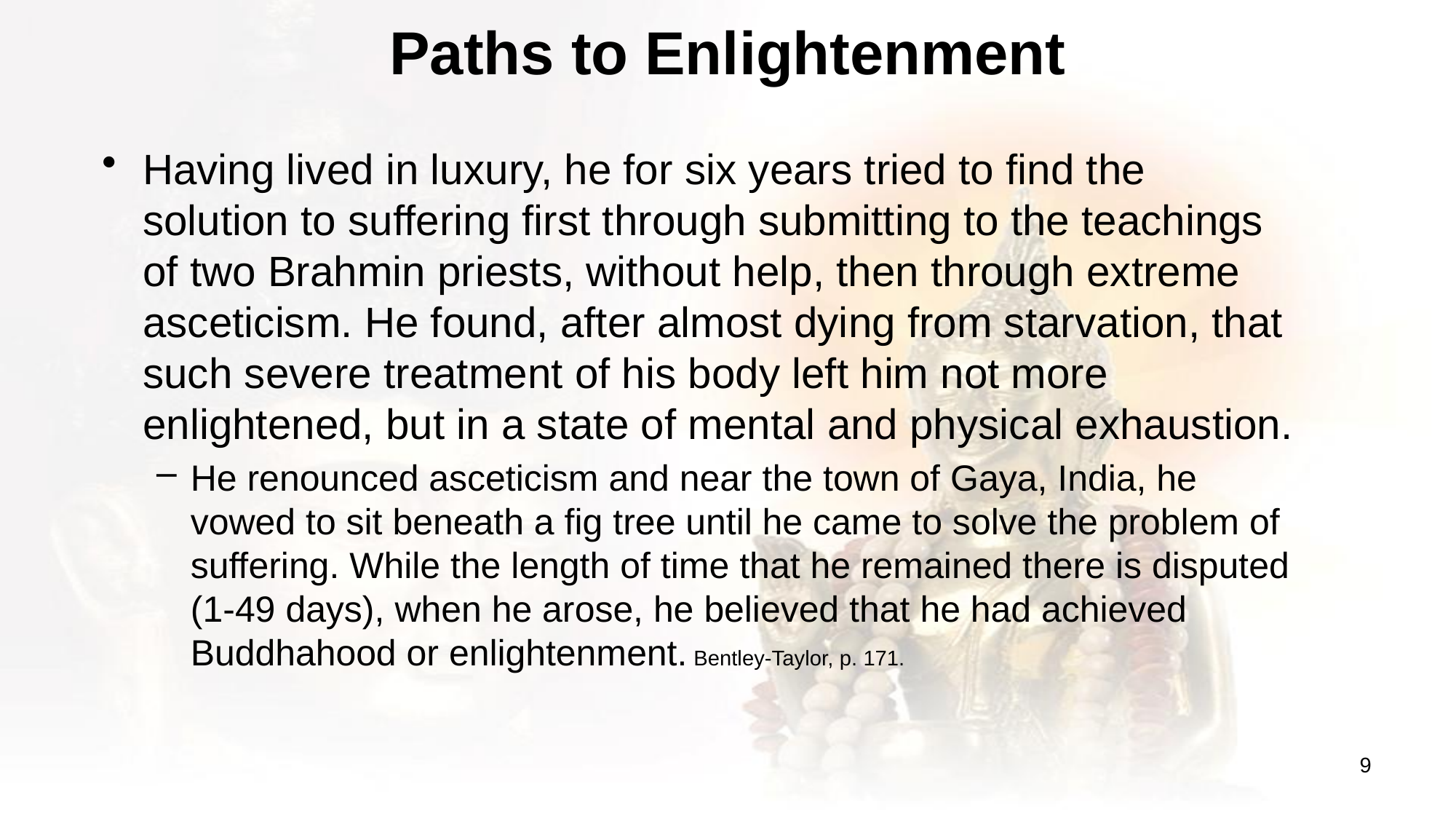

# Paths to Enlightenment
Having lived in luxury, he for six years tried to find the solution to suffering first through submitting to the teachings of two Brahmin priests, without help, then through extreme asceticism. He found, after almost dying from starvation, that such severe treatment of his body left him not more enlightened, but in a state of mental and physical exhaustion.
He renounced asceticism and near the town of Gaya, India, he vowed to sit beneath a fig tree until he came to solve the problem of suffering. While the length of time that he remained there is disputed (1-49 days), when he arose, he believed that he had achieved Buddhahood or enlightenment. Bentley-Taylor, p. 171.
9